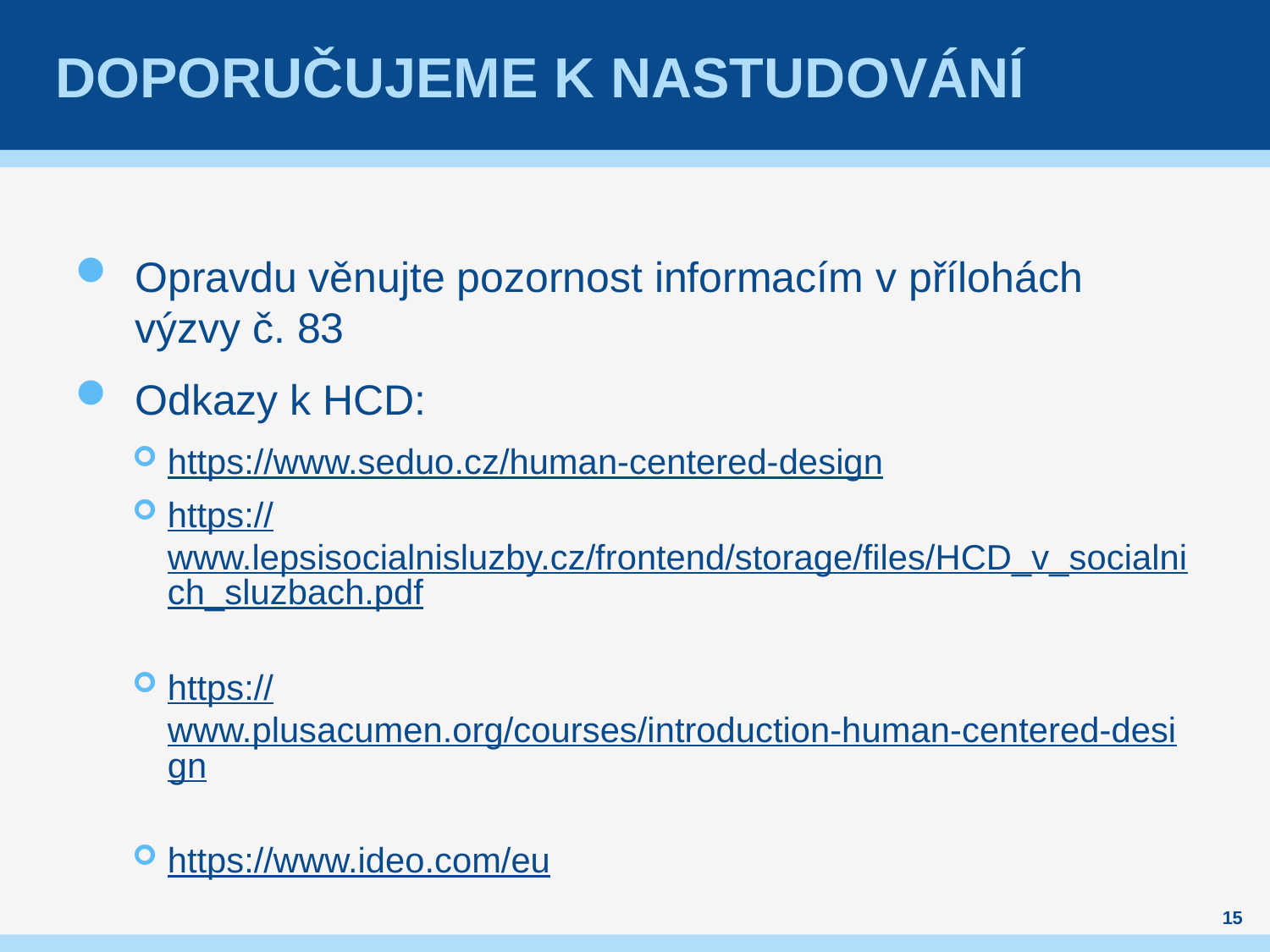

# Doporučujeme k nastudování
Opravdu věnujte pozornost informacím v přílohách výzvy č. 83
Odkazy k HCD:
https://www.seduo.cz/human-centered-design
https://www.lepsisocialnisluzby.cz/frontend/storage/files/HCD_v_socialnich_sluzbach.pdf
https://www.plusacumen.org/courses/introduction-human-centered-design
https://www.ideo.com/eu

15